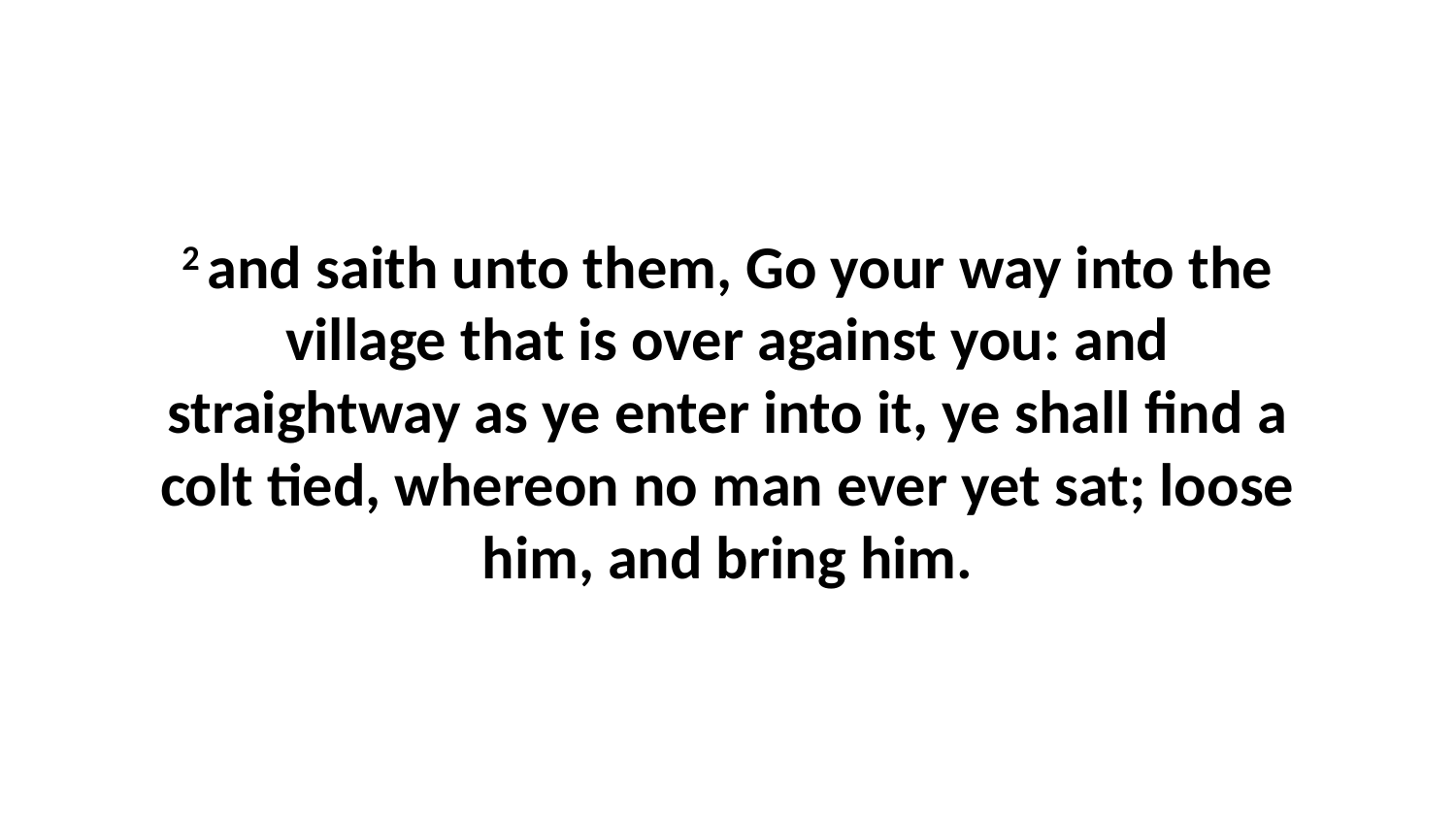

2 and saith unto them, Go your way into the village that is over against you: and straightway as ye enter into it, ye shall find a colt tied, whereon no man ever yet sat; loose him, and bring him.